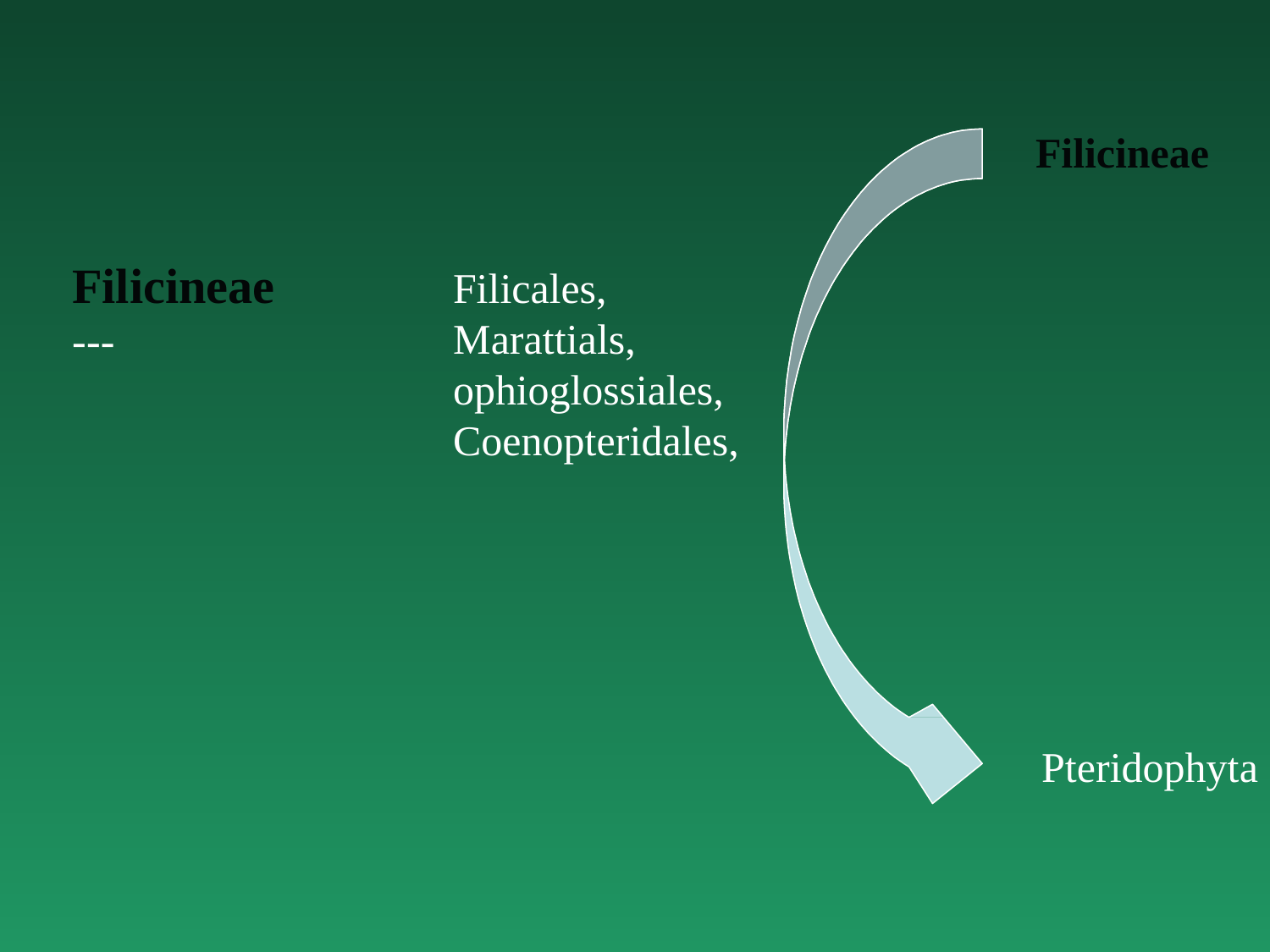

# Filicineae

Filicineae	---
Filicales,  Marattials,  ophioglossiales,  Coenopteridales,
Pteridophyta